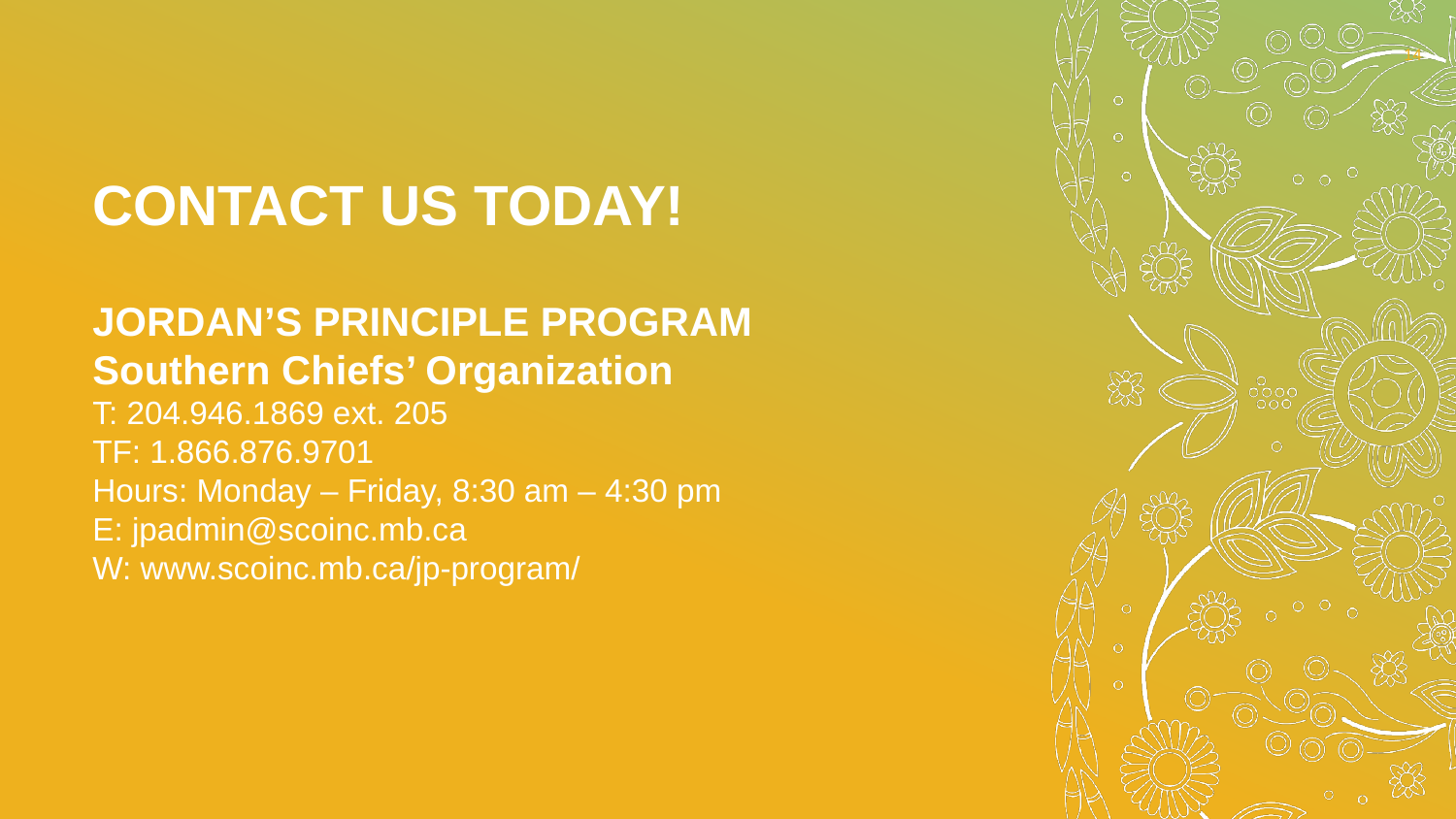

14
# CONTACT US TODAY! JORDAN’S PRINCIPLE PROGRAM Southern Chiefs’ Organization T: 204.946.1869 ext. 205 TF: 1.866.876.9701 Hours: Monday – Friday, 8:30 am – 4:30 pm E: jpadmin@scoinc.mb.ca W: www.scoinc.mb.ca/jp-program/